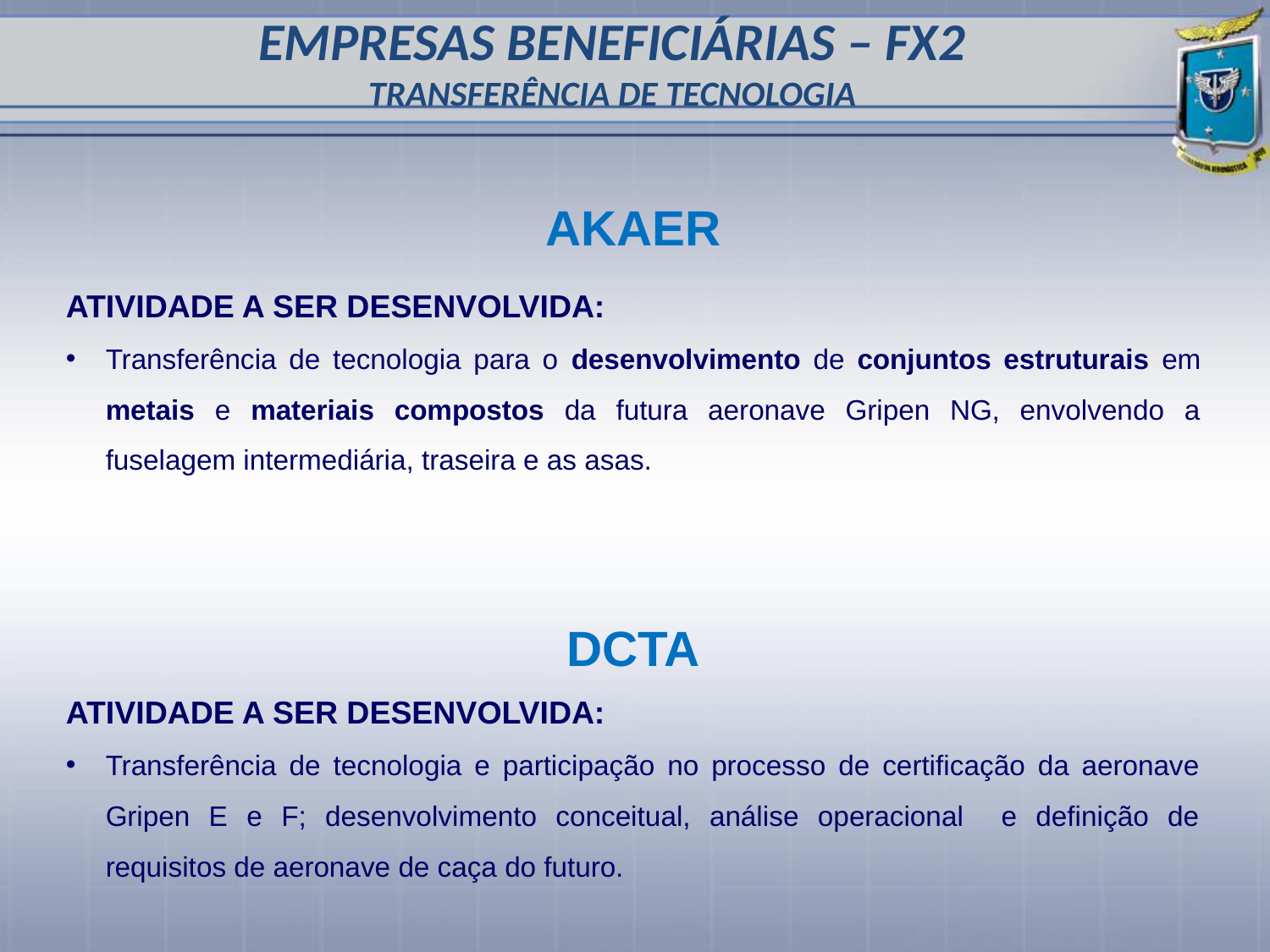

EMPRESAS BENEFICIÁRIAS – FX2
TRANSFERÊNCIA DE TECNOLOGIA
AKAER
ATIVIDADE A SER DESENVOLVIDA:
Transferência de tecnologia para o desenvolvimento de conjuntos estruturais em metais e materiais compostos da futura aeronave Gripen NG, envolvendo a fuselagem intermediária, traseira e as asas.
DCTA
ATIVIDADE A SER DESENVOLVIDA:
Transferência de tecnologia e participação no processo de certificação da aeronave Gripen E e F; desenvolvimento conceitual, análise operacional  e definição de requisitos de aeronave de caça do futuro.